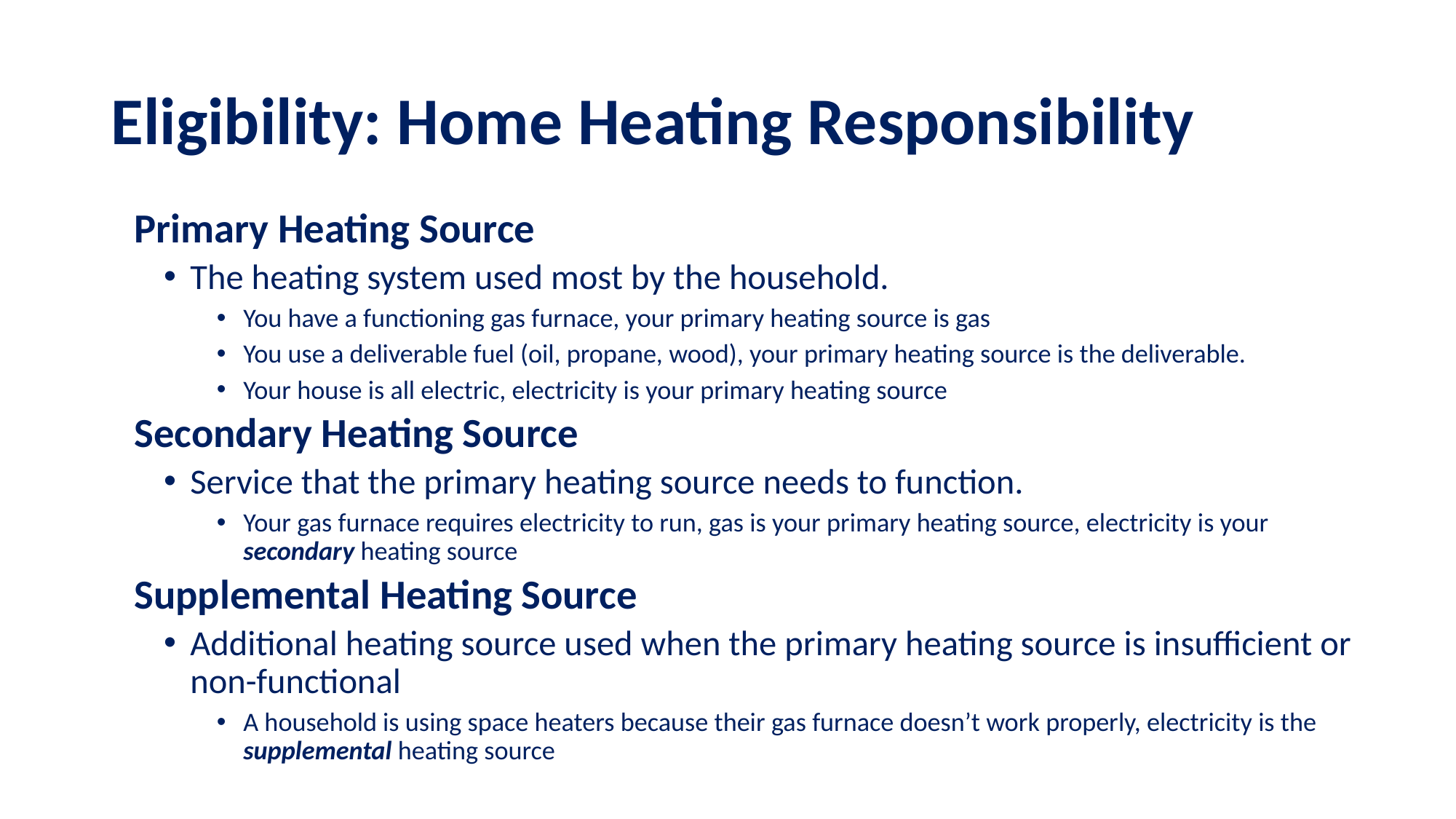

# Eligibility: Home Heating Responsibility
Primary Heating Source
The heating system used most by the household.
You have a functioning gas furnace, your primary heating source is gas
You use a deliverable fuel (oil, propane, wood), your primary heating source is the deliverable.
Your house is all electric, electricity is your primary heating source
Secondary Heating Source
Service that the primary heating source needs to function.
Your gas furnace requires electricity to run, gas is your primary heating source, electricity is your secondary heating source
Supplemental Heating Source
Additional heating source used when the primary heating source is insufficient or non-functional
A household is using space heaters because their gas furnace doesn’t work properly, electricity is the supplemental heating source